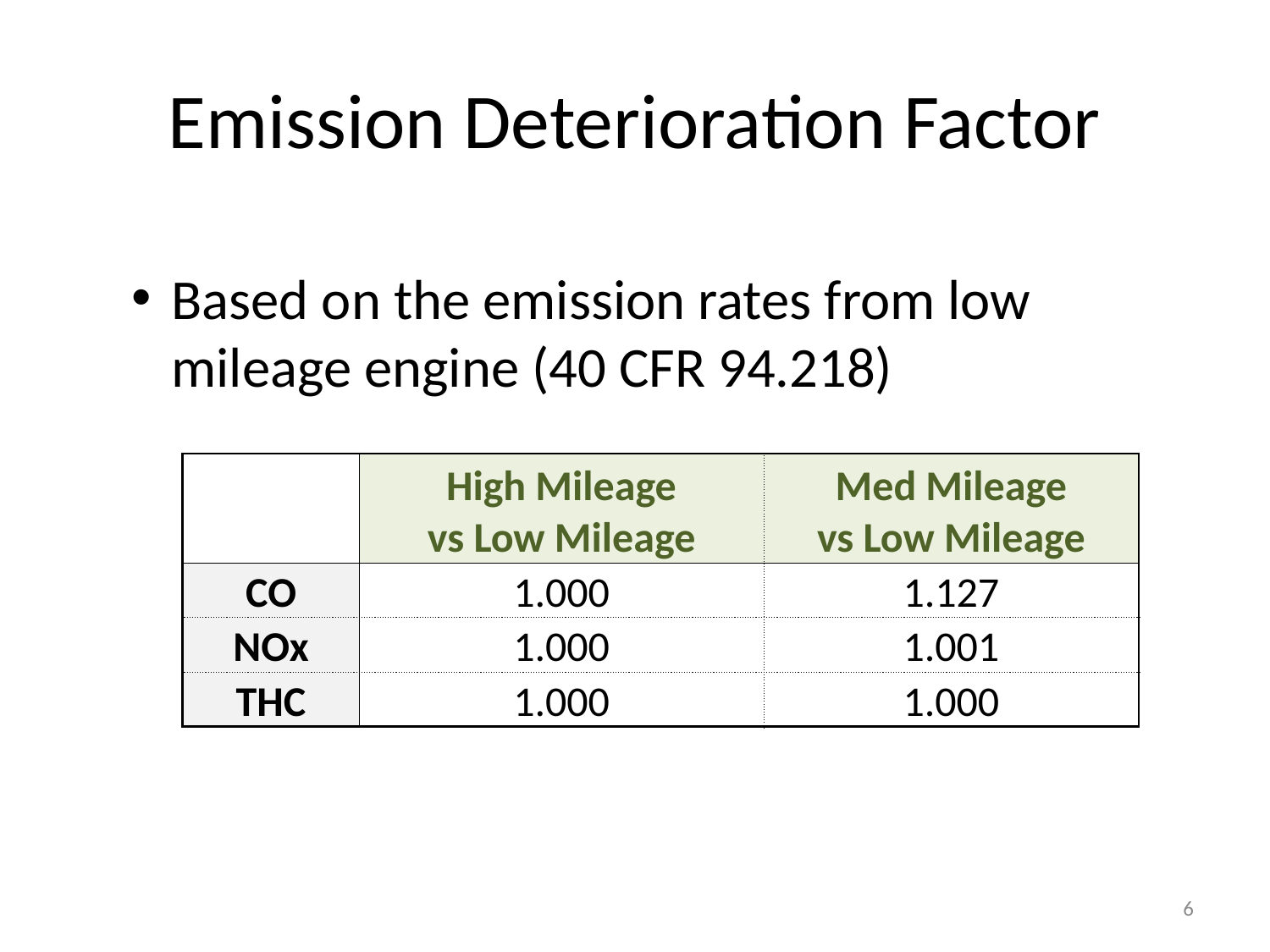

Emission Deterioration Factor
Based on the emission rates from low mileage engine (40 CFR 94.218)
|  | High Mileage | Med Mileage |
| --- | --- | --- |
|  | vs Low Mileage | vs Low Mileage |
| CO | 1.000 | 1.127 |
| NOx | 1.000 | 1.001 |
| THC | 1.000 | 1.000 |
6